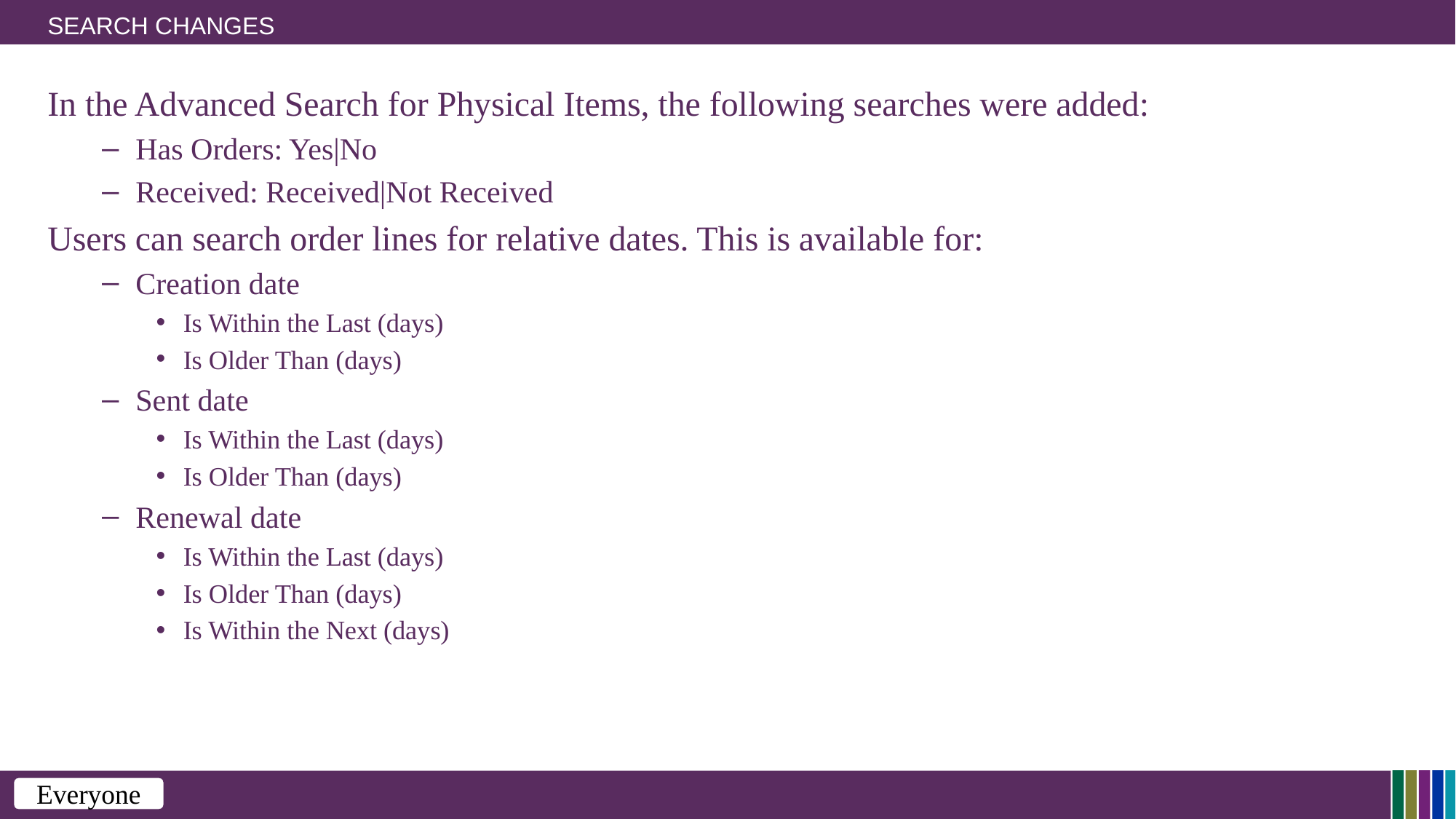

# Search Changes
In the Advanced Search for Physical Items, the following searches were added:
Has Orders: Yes|No
Received: Received|Not Received
Users can search order lines for relative dates. This is available for:
Creation date
Is Within the Last (days)
Is Older Than (days)
Sent date
Is Within the Last (days)
Is Older Than (days)
Renewal date
Is Within the Last (days)
Is Older Than (days)
Is Within the Next (days)

Everyone